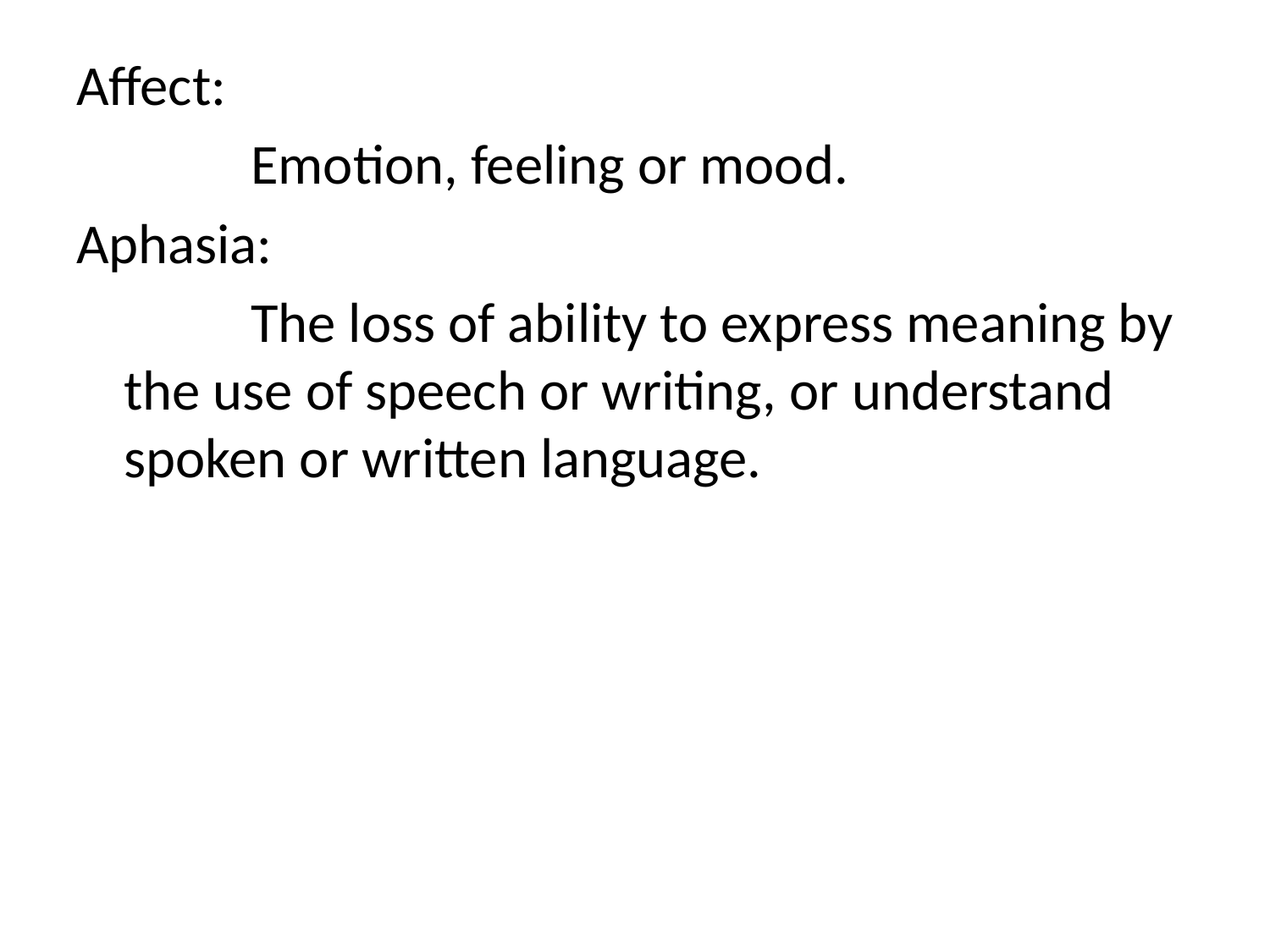

Affect:
		Emotion, feeling or mood.
Aphasia:
		The loss of ability to express meaning by the use of speech or writing, or understand spoken or written language.